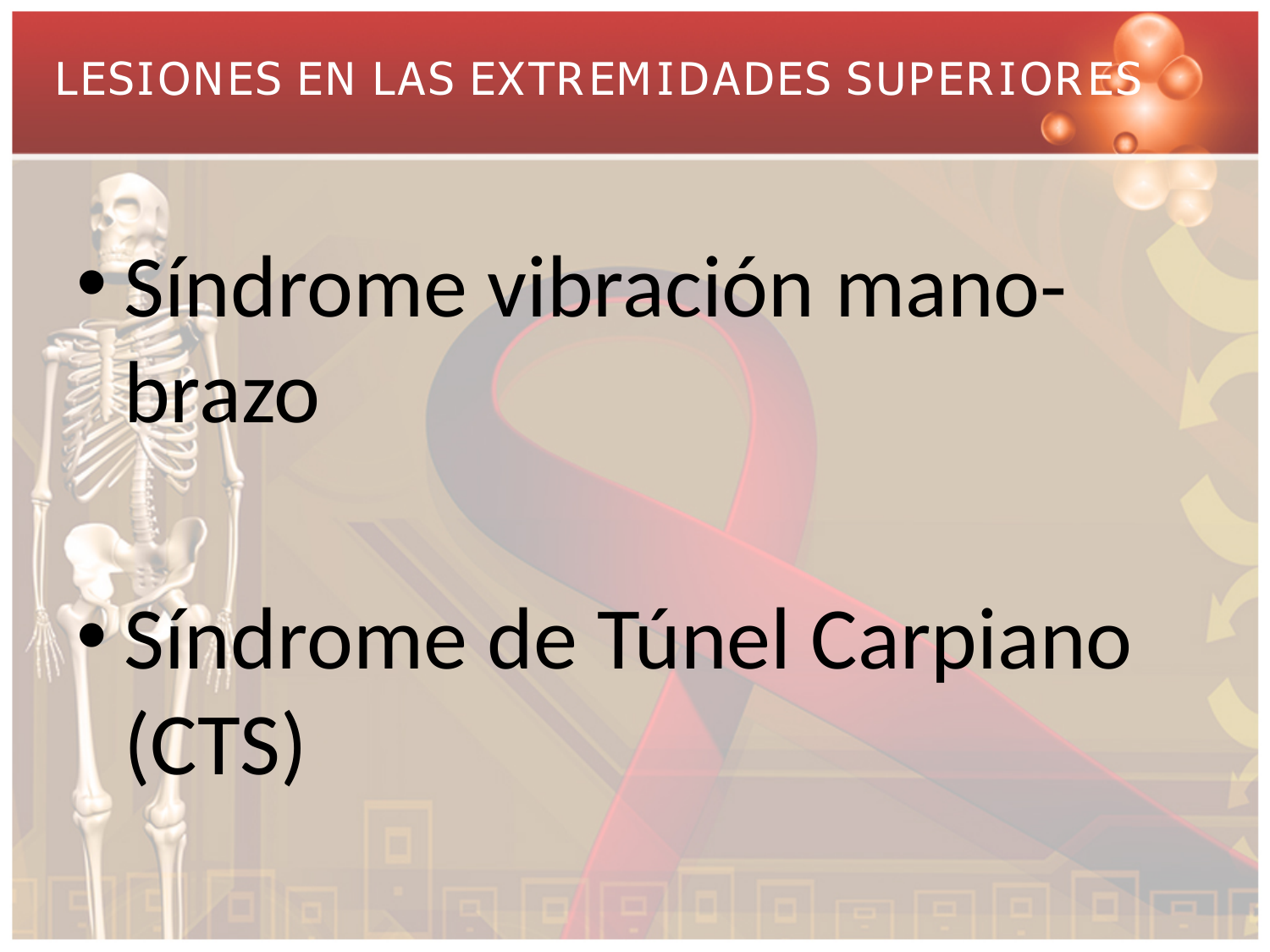

# LESIONES EN LAS EXTREMIDADES SUPERIORES
Síndrome vibración mano-brazo

Síndrome de Túnel Carpiano (CTS)